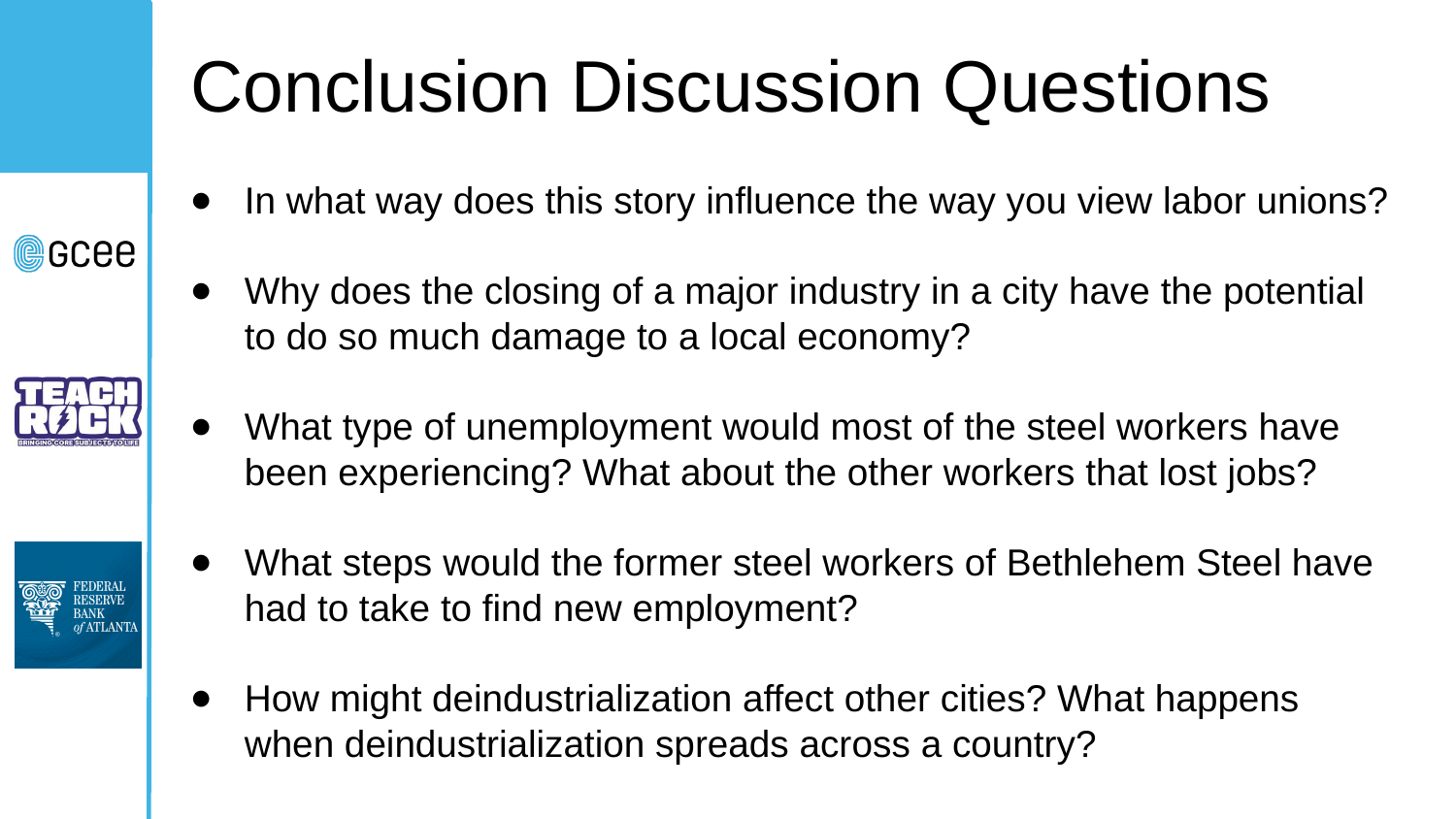

# Conclusion Discussion Questions
In what way does this story influence the way you view labor unions?

Why does the closing of a major industry in a city have the potential to do so much damage to a local economy?

What type of unemployment would most of the steel workers have been experiencing? What about the other workers that lost jobs?

What steps would the former steel workers of Bethlehem Steel have had to take to find new employment?

How might deindustrialization affect other cities? What happens when deindustrialization spreads across a country?